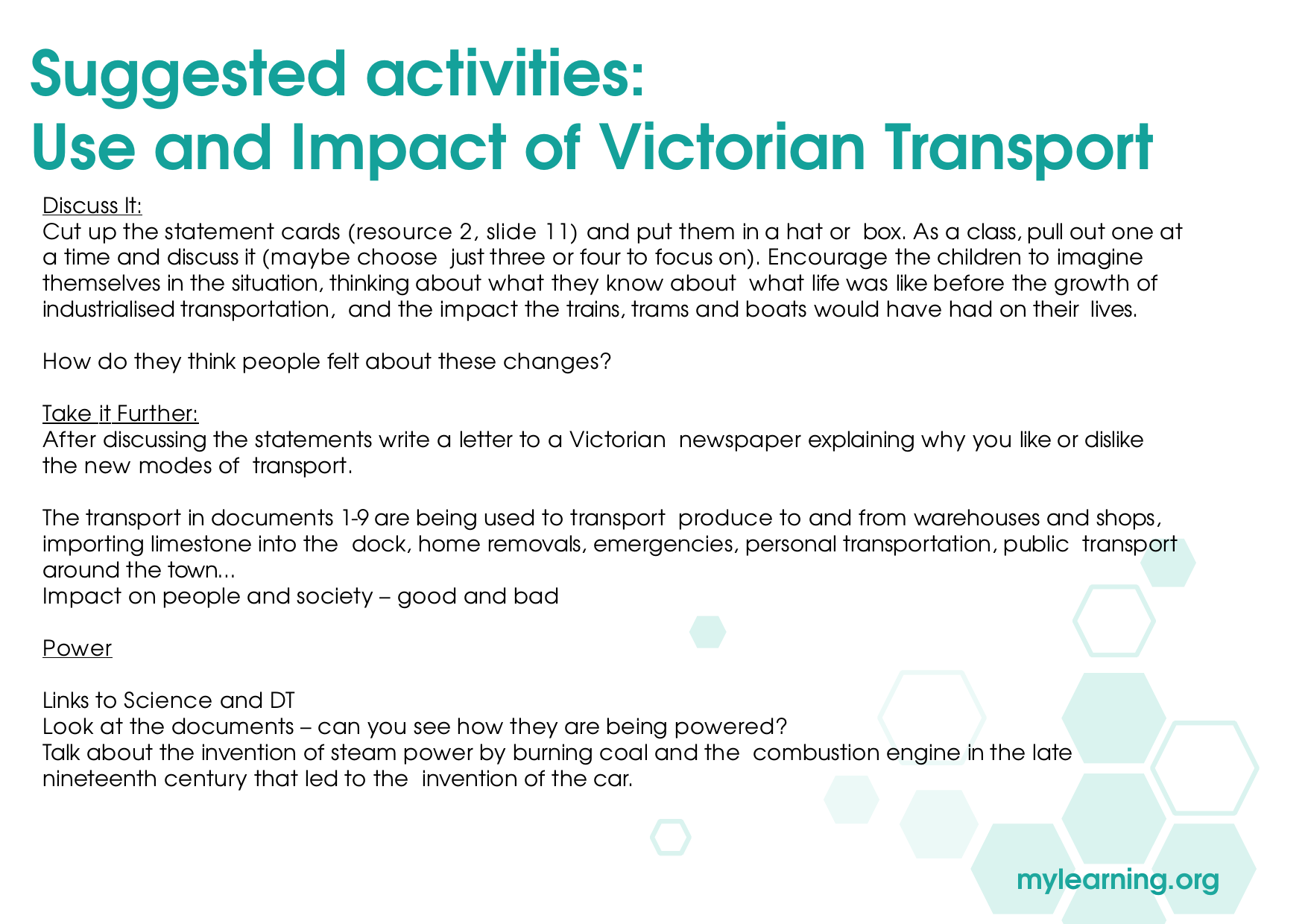

Suggested activities:
Use and Impact of Victorian Transport
Discuss It:
Cut up the statement cards (resource 2, slide 11) and put them in a hat or  box. As a class, pull out one at a time and discuss it (maybe choose  just three or four to focus on). Encourage the children to imagine  themselves in the situation, thinking about what they know about  what life was like before the growth of industrialised transportation,  and the impact the trains, trams and boats would have had on their  lives.

How do they think people felt about these changes?

Take it Further:
After discussing the statements write a letter to a Victorian  newspaper explaining why you like or dislike the new modes of  transport.

The transport in documents 1-9 are being used to transport  produce to and from warehouses and shops, importing limestone into the  dock, home removals, emergencies, personal transportation, public  transport around the town…
Impact on people and society – good and bad

Power

Links to Science and DT
Look at the documents – can you see how they are being powered?
Talk about the invention of steam power by burning coal and the  combustion engine in the late nineteenth century that led to the  invention of the car.

mylearning.org